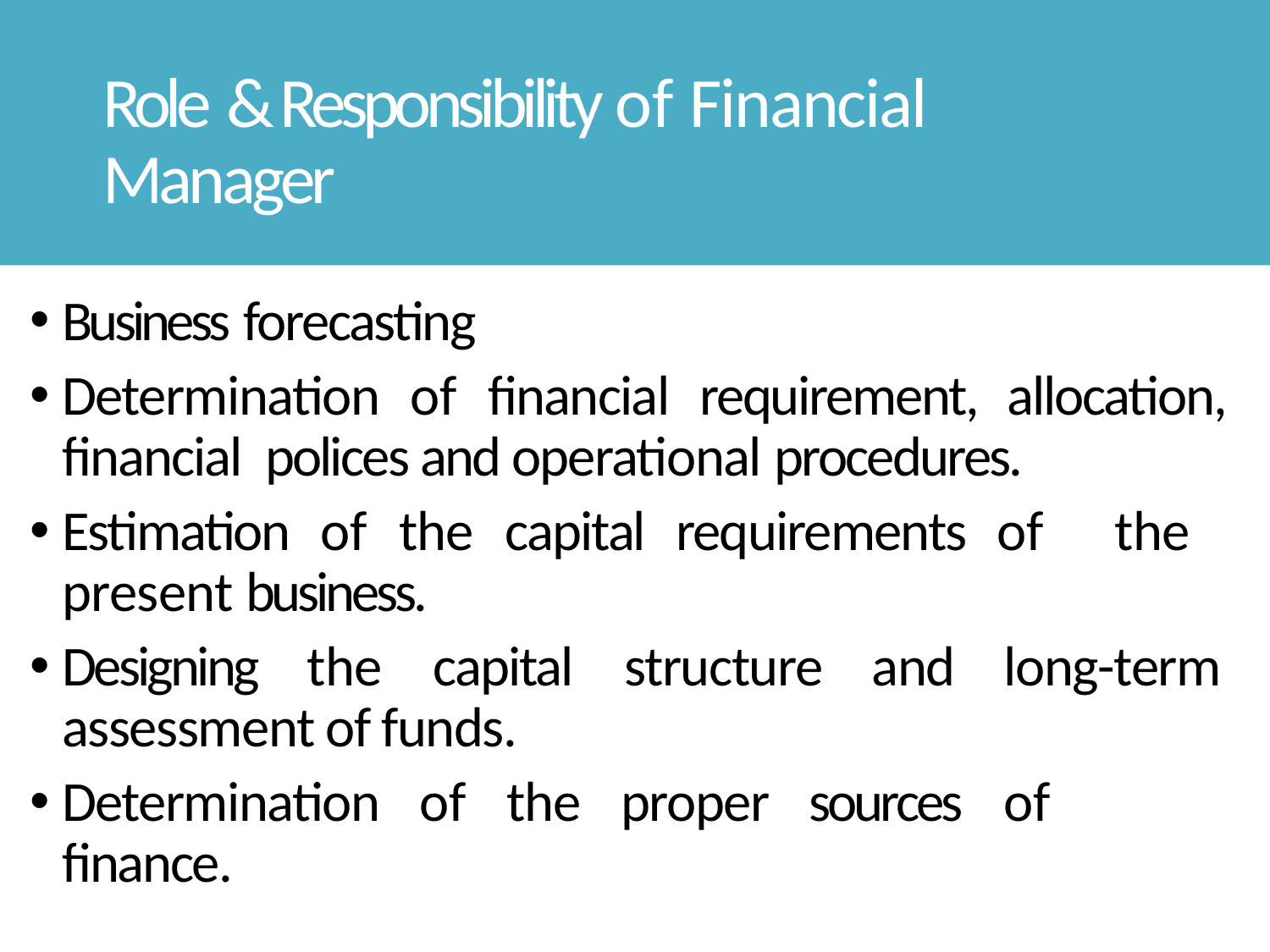

# Role  & Responsibility of Financial Manager
Business forecasting
Determination of financial requirement, allocation,  financial  polices and operational procedures.
Estimation of the capital requirements of   the  present business.
Designing the capital structure and long-term assessment of funds.
Determination of the proper sources of  finance.